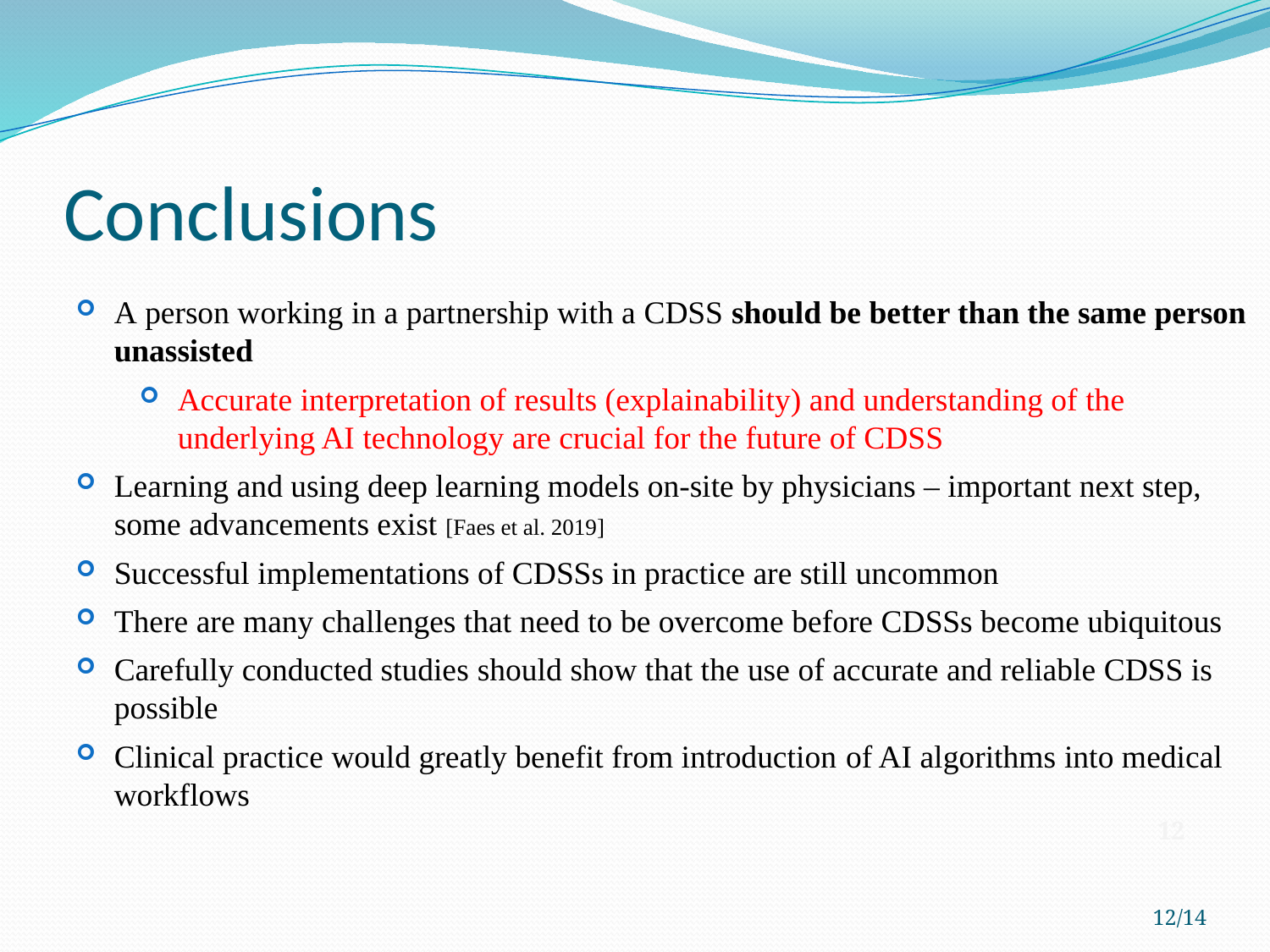

# Conclusions

A person working in a partnership with a CDSS should be better than the same person unassisted
Accurate interpretation of results (explainability) and understanding of the underlying AI technology are crucial for the future of CDSS
Learning and using deep learning models on-site by physicians – important next step, some advancements exist [Faes et al. 2019]
Successful implementations of CDSSs in practice are still uncommon
There are many challenges that need to be overcome before CDSSs become ubiquitous
Carefully conducted studies should show that the use of accurate and reliable CDSS is possible
Clinical practice would greatly benefit from introduction of AI algorithms into medical workflows

12
12/14